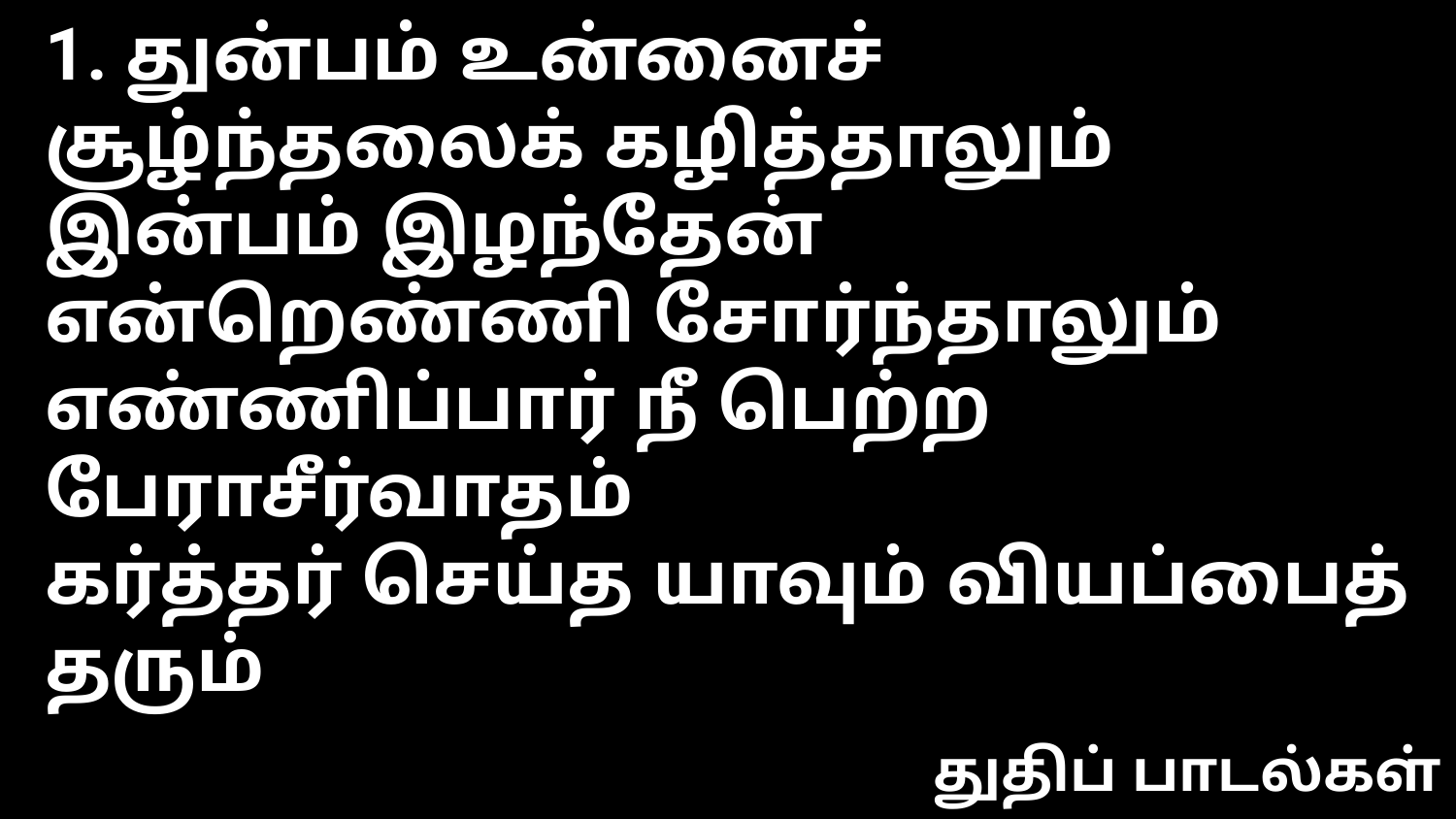

1. துன்பம் உன்னைச் சூழ்ந்தலைக் கழித்தாலும்
இன்பம் இழந்தேன் என்றெண்ணி சோர்ந்தாலும்
எண்ணிப்பார் நீ பெற்ற பேராசீர்வாதம்
கர்த்தர் செய்த யாவும் வியப்பைத் தரும்

துதிப் பாடல்கள்